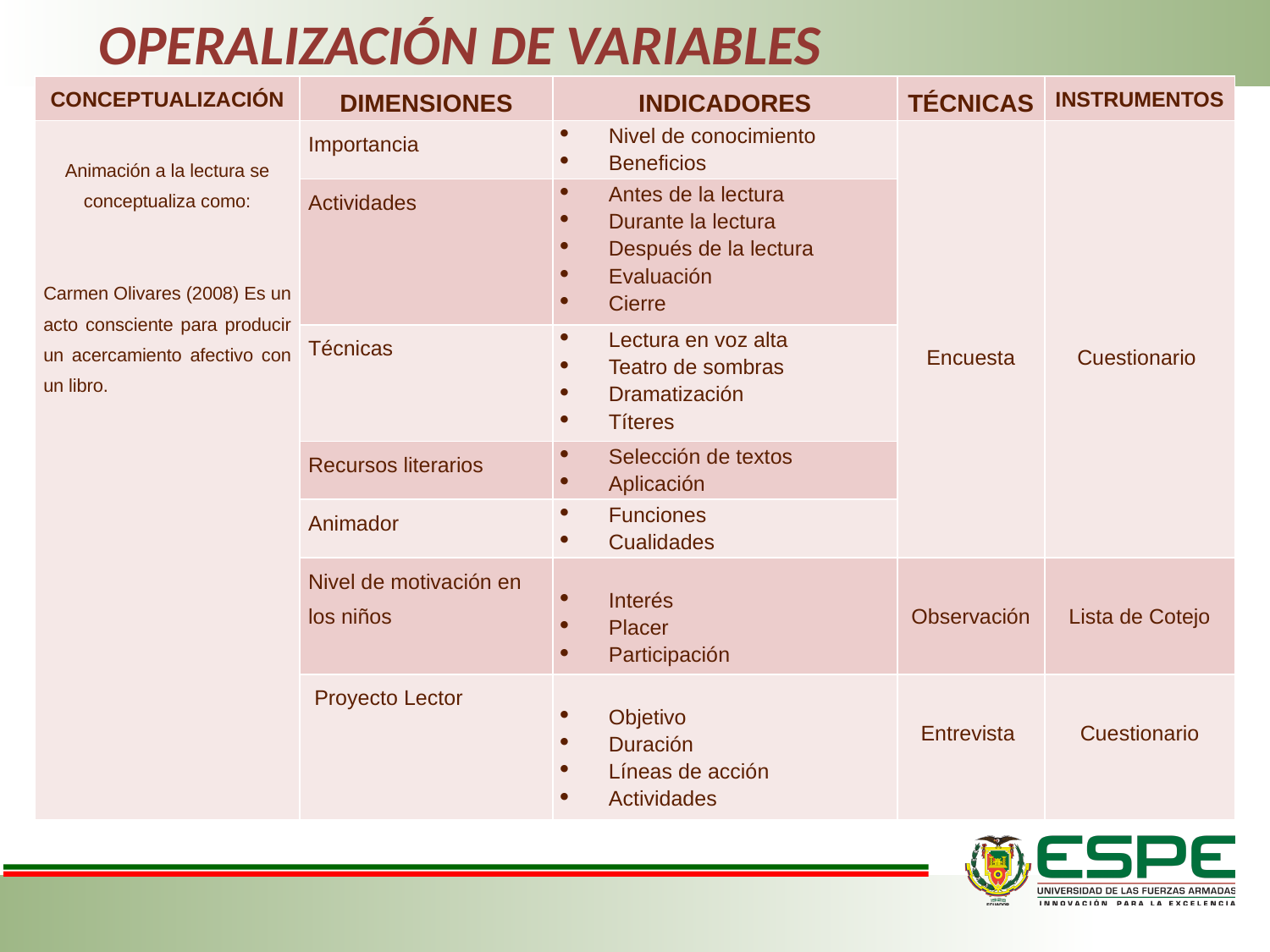

# OPERALIZACIÓN DE VARIABLES
| CONCEPTUALIZACIÓN | DIMENSIONES | INDICADORES | TÉCNICAS | INSTRUMENTOS |
| --- | --- | --- | --- | --- |
| Animación a la lectura se conceptualiza como:     Carmen Olivares (2008) Es un acto consciente para producir un acercamiento afectivo con un libro. | Importancia | Nivel de conocimiento Beneficios | Encuesta | Cuestionario |
|  | Actividades | Antes de la lectura Durante la lectura Después de la lectura Evaluación Cierre |  |  |
|  | Técnicas | Lectura en voz alta Teatro de sombras Dramatización Títeres |  |  |
|  | Recursos literarios | Selección de textos Aplicación |  |  |
|  | Animador | Funciones Cualidades |  |  |
|  | Nivel de motivación en los niños | Interés Placer Participación | Observación | Lista de Cotejo |
|  | Proyecto Lector | Objetivo Duración Líneas de acción Actividades | Entrevista | Cuestionario |
TÉCNICAS